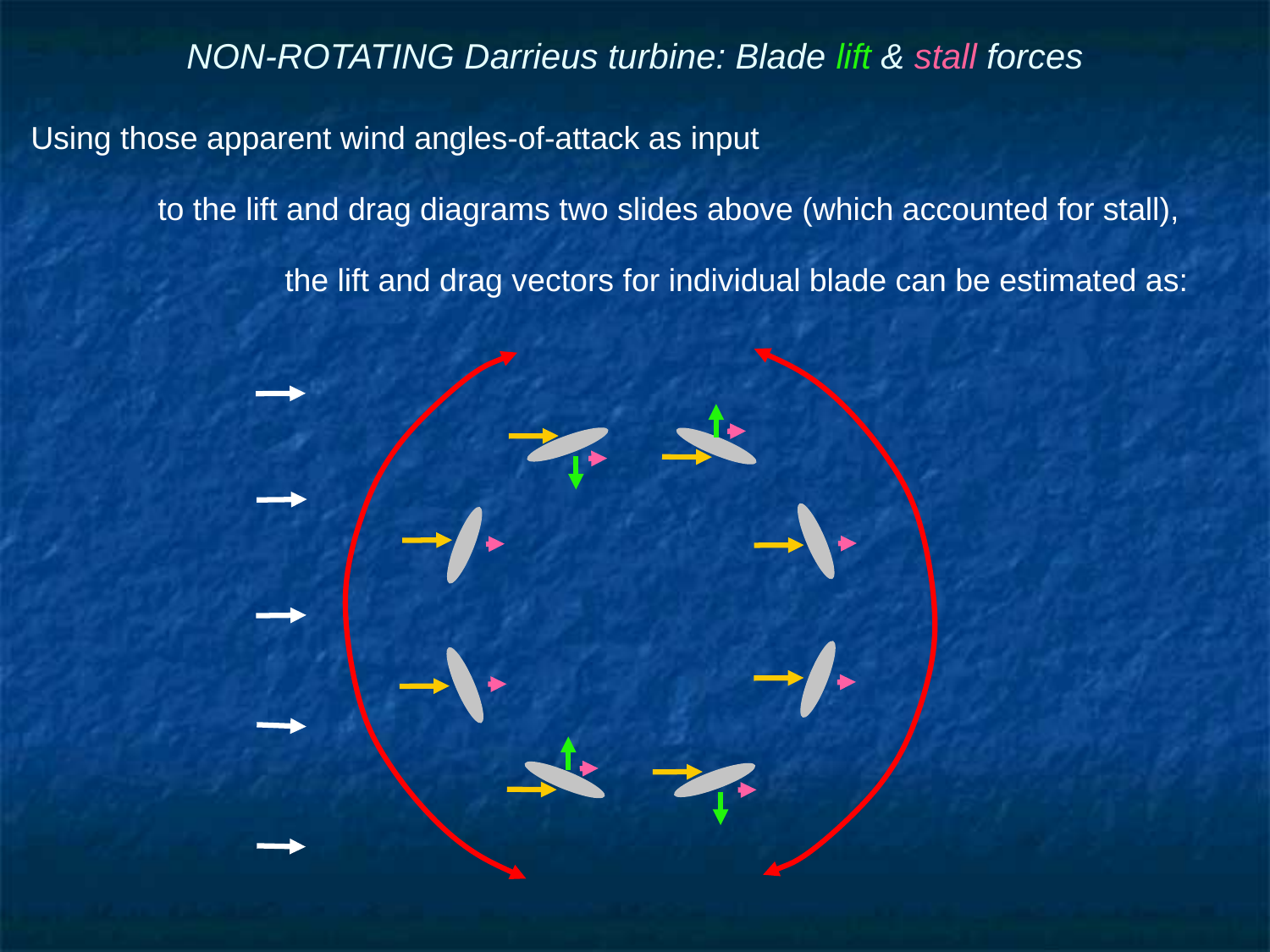

# NON-ROTATING Darrieus turbine: Blade lift & stall forces
Using those apparent wind angles-of-attack as input

	to the lift and drag diagrams two slides above (which accounted for stall),

		the lift and drag vectors for individual blade can be estimated as: